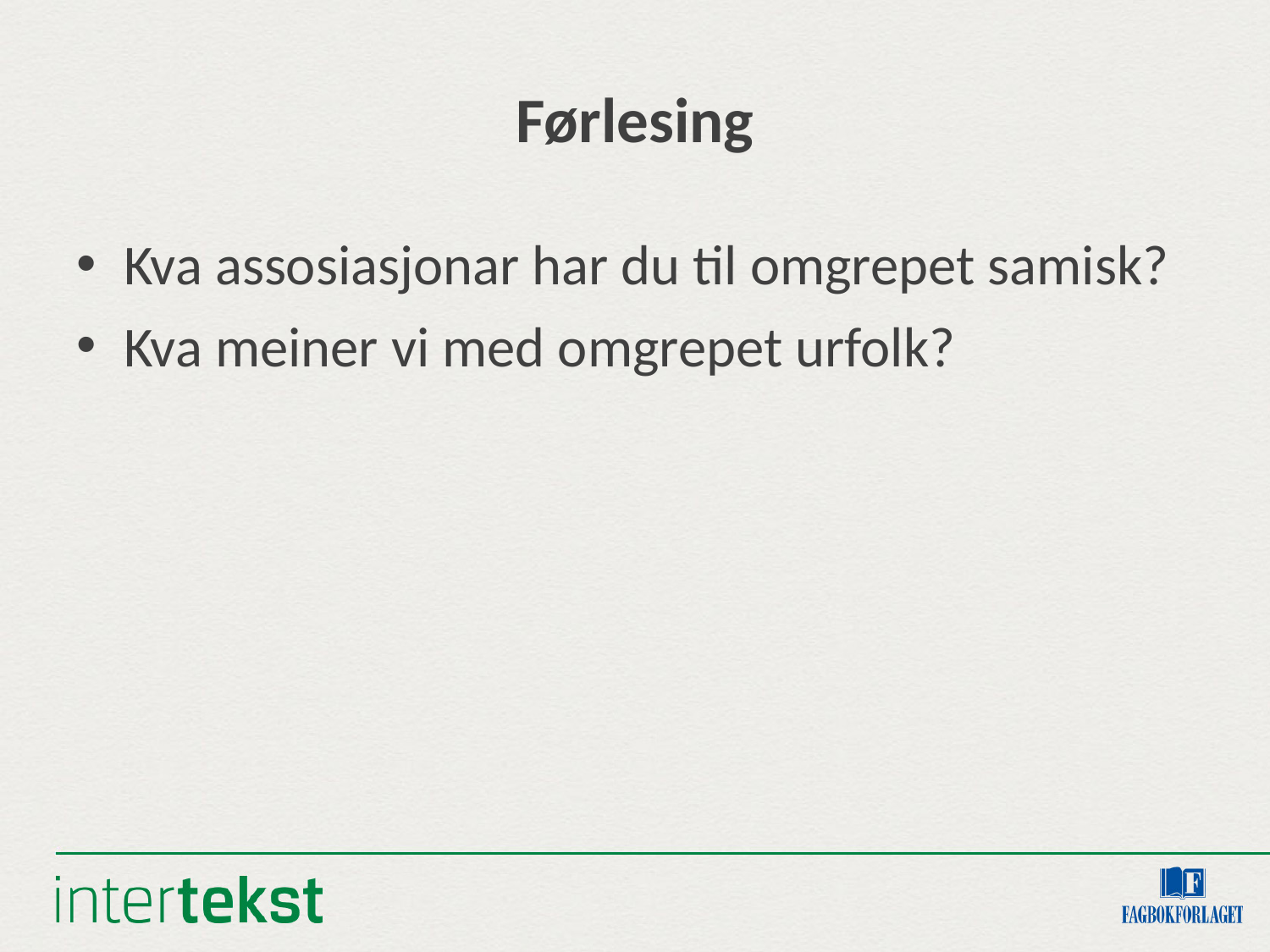

# Førlesing
Kva assosiasjonar har du til omgrepet samisk?
Kva meiner vi med omgrepet urfolk?